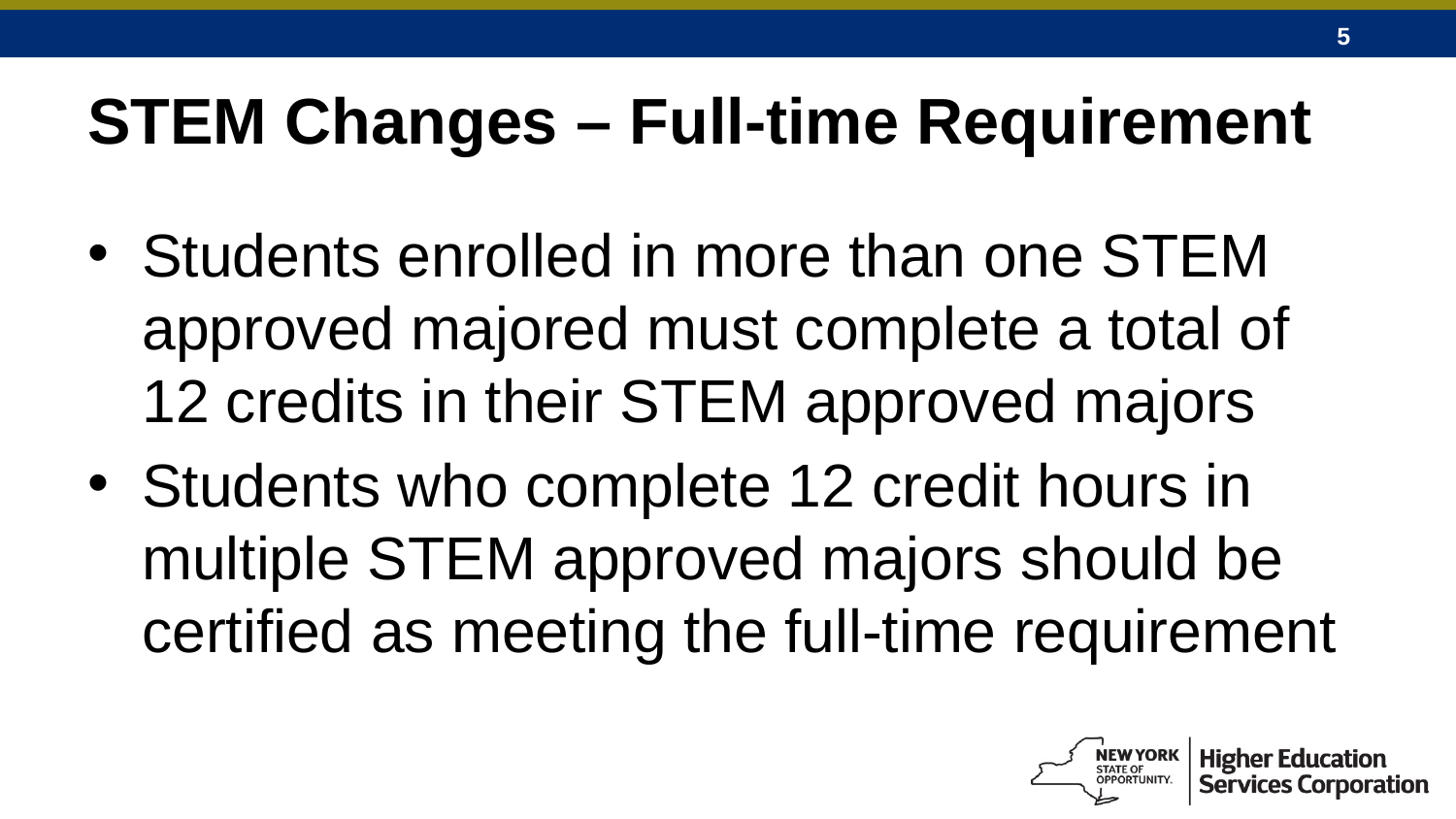

# STEM Changes – Full-time Requirement
Students enrolled in more than one STEM approved majored must complete a total of 12 credits in their STEM approved majors
Students who complete 12 credit hours in multiple STEM approved majors should be certified as meeting the full-time requirement